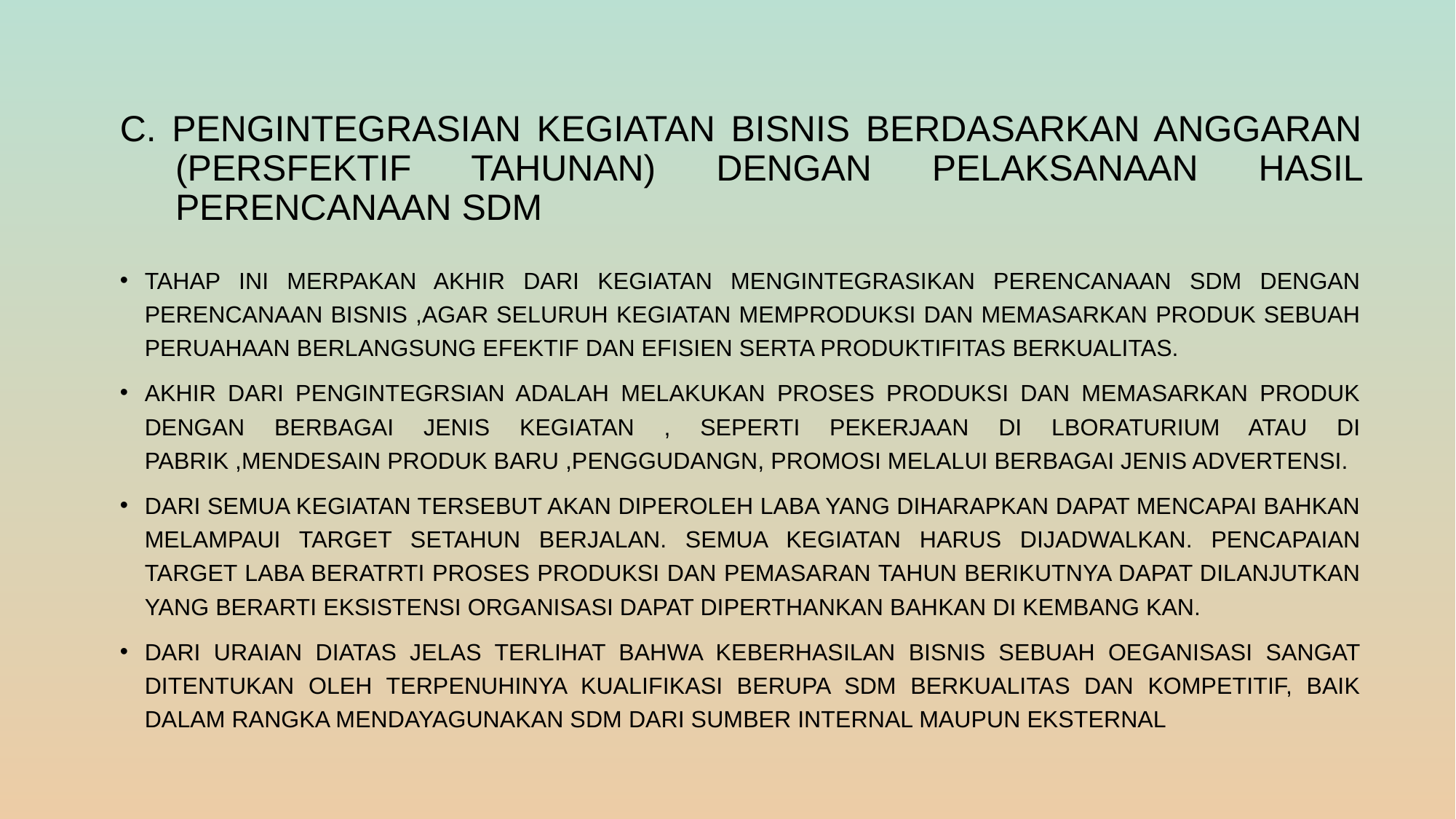

# C. Pengintegrasian kegiatan bisnis berdasarkan anggaran (persfektif tahunan) dengan pelaksanaan hasil perencanaan SDM
Tahap ini merpakan akhir dari kegiatan mengintegrasikan perencanaan SDM dengan perencanaan Bisnis ,agar seluruh kegiatan memproduksi dan memasarkan produk sebuah peruahaan berlangsung efektif dan efisien serta produktifitas berkualitas.
Akhir dari pengintegrsian adalah melakukan proses produksi dan memasarkan produk dengan berbagai jenis kegiatan , seperti pekerjaan di lboraturium atau di pabrik ,mendesain produk baru ,penggudangn, promosi melalui berbagai jenis advertensi.
Dari semua kegiatan tersebut akan diperoleh laba yang diharapkan dapat mencapai bahkan melampaui target setahun berjalan. Semua kegiatan harus dijadwalkan. Pencapaian target laba beratrti proses produksi dan pemasaran tahun berikutnya dapat dilanjutkan yang berarti eksistensi organisasi dapat diperthankan bahkan di kembang kan.
Dari uraian diatas jelas terlihat bahwa keberhasilan bisnis sebuah oeganisasi sangat ditentukan oleh terpenuhinya kualifikasi berupa SDM berkualitas dan kompetitif, baik dalam rangka mendayagunakan SDM dari sumber internal maupun eksternal